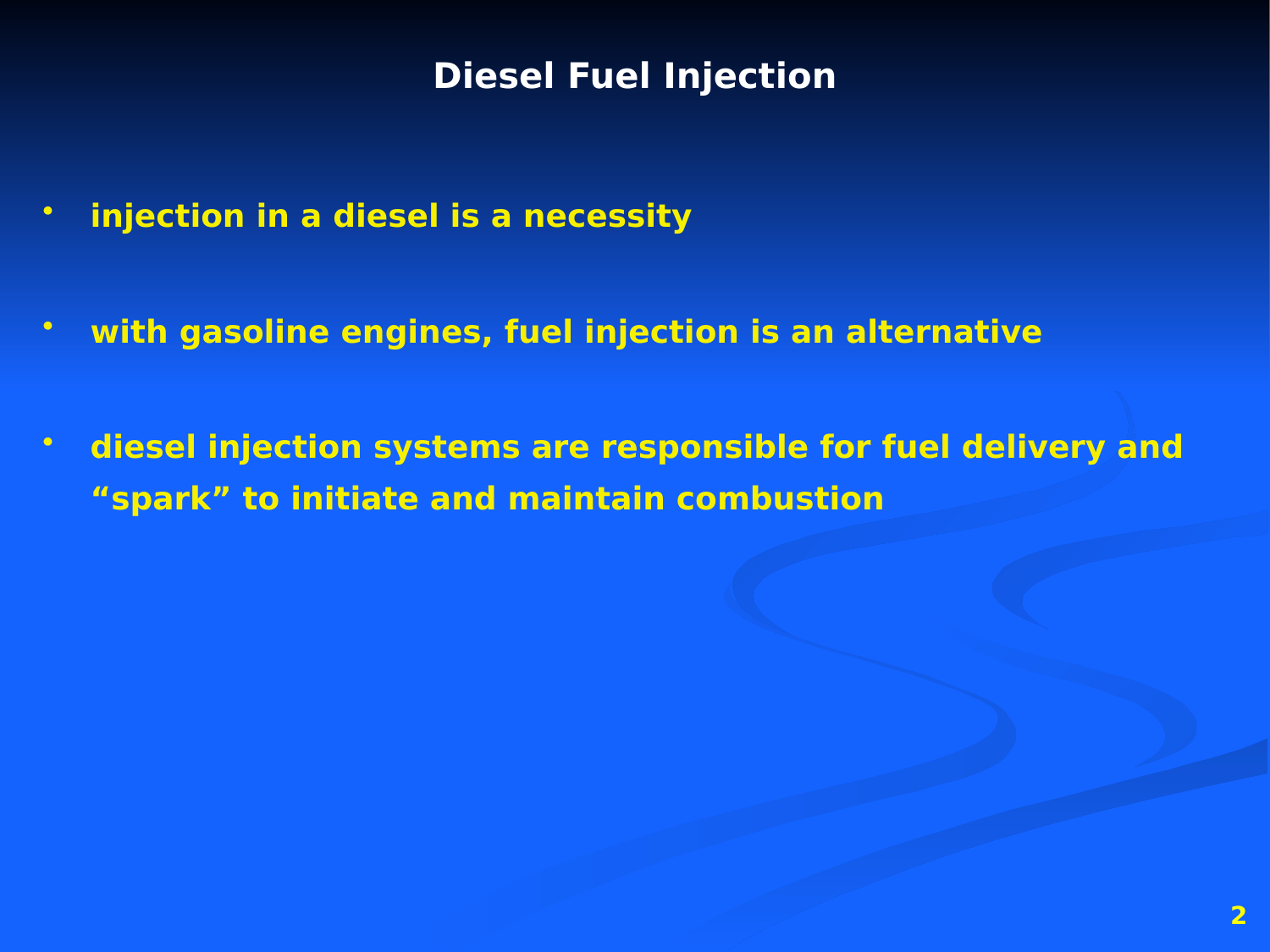

# Diesel Fuel Injection
injection in a diesel is a necessity

with gasoline engines, fuel injection is an alternative

diesel injection systems are responsible for fuel delivery and “spark” to initiate and maintain combustion
2